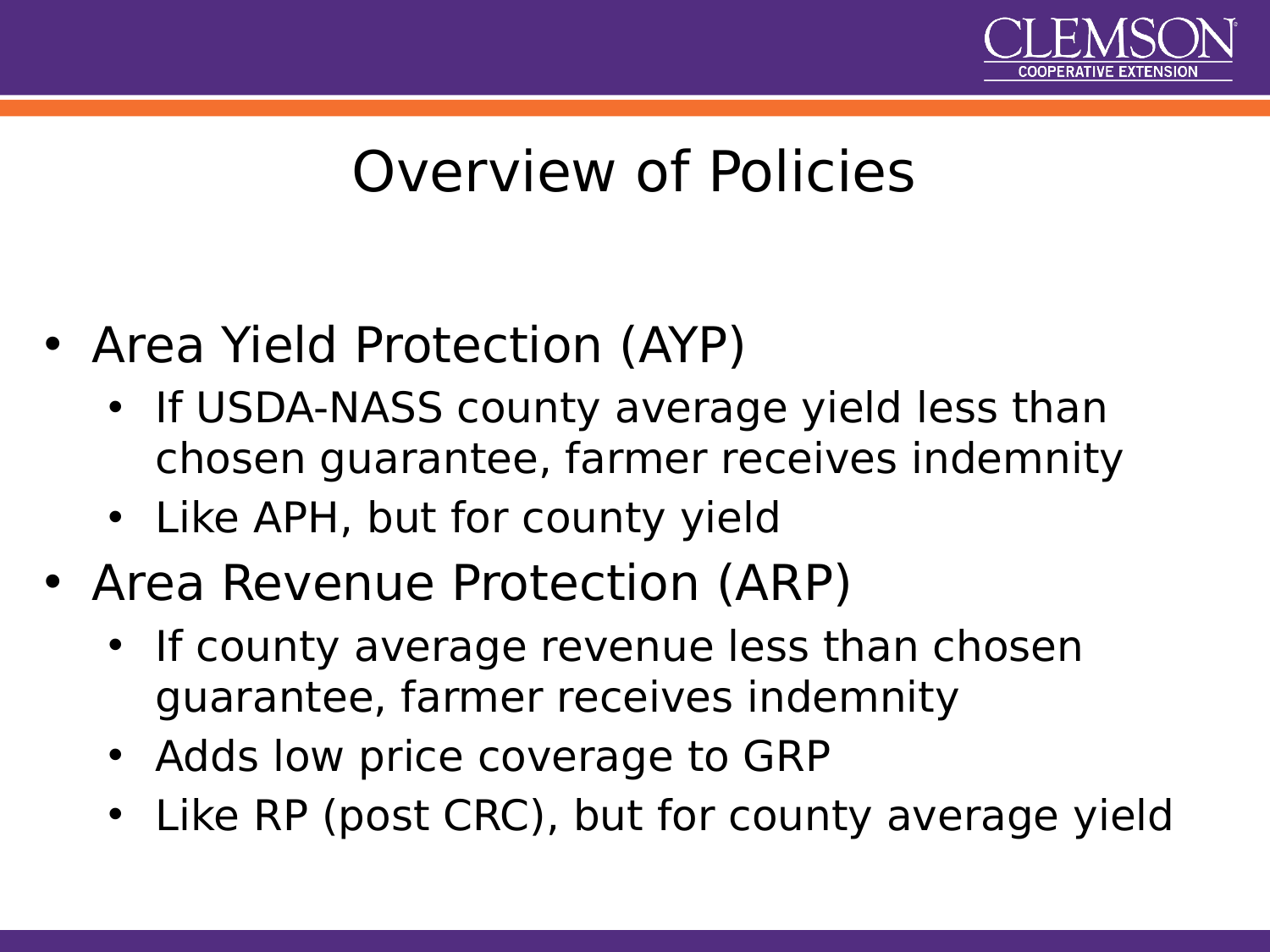

# Overview of Policies
Area Yield Protection (AYP)
If USDA-NASS county average yield less than chosen guarantee, farmer receives indemnity
Like APH, but for county yield
Area Revenue Protection (ARP)
If county average revenue less than chosen guarantee, farmer receives indemnity
Adds low price coverage to GRP
Like RP (post CRC), but for county average yield